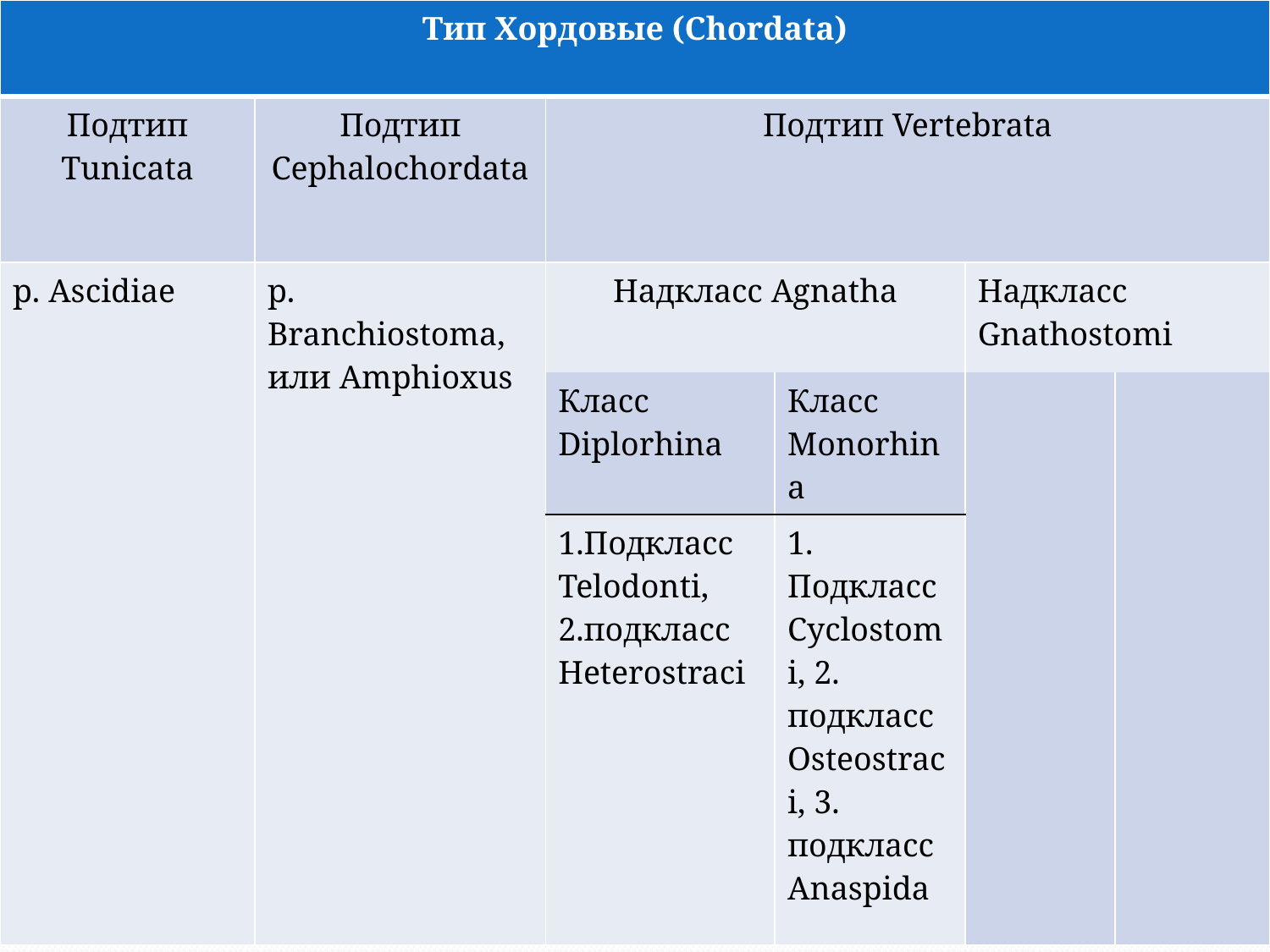

| Тип Хордовые (Сhordata) |  |  |  |  |  |
| --- | --- | --- | --- | --- | --- |
| Подтип Tunicata | Подтип Cephalochordata | Подтип Vertebrata |  |  |  |
| р. Ascidiae | р. Branchiostoma, или Amphioxus | Надкласс Agnatha |  | Надкласс Gnathostomi |  |
|  |  | Класс Diplorhina | Класс Monorhina |  |  |
|  |  | 1.Подкласс Telodonti, 2.подкласс Heterostraci | 1. Подкласс Cyclostomi, 2. подкласс Osteostraci, 3. подкласс Anaspida |  |  |